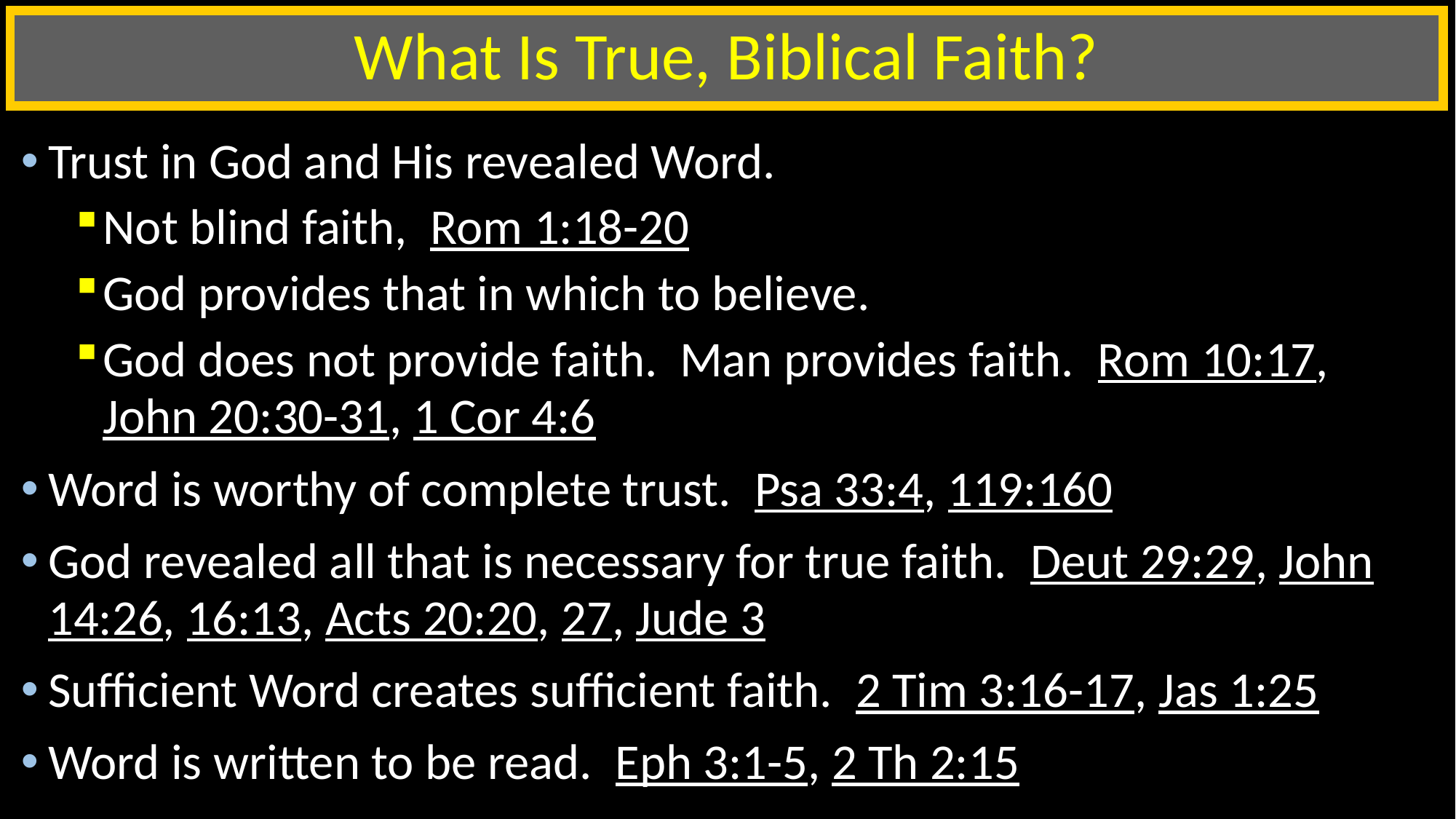

# What Is True, Biblical Faith?
Trust in God and His revealed Word.
Not blind faith,  Rom 1:18-20
God provides that in which to believe.
God does not provide faith.  Man provides faith.  Rom 10:17, John 20:30-31, 1 Cor 4:6
Word is worthy of complete trust.  Psa 33:4, 119:160
God revealed all that is necessary for true faith.  Deut 29:29, John 14:26, 16:13, Acts 20:20, 27, Jude 3
Sufficient Word creates sufficient faith.  2 Tim 3:16-17, Jas 1:25
Word is written to be read.  Eph 3:1-5, 2 Th 2:15